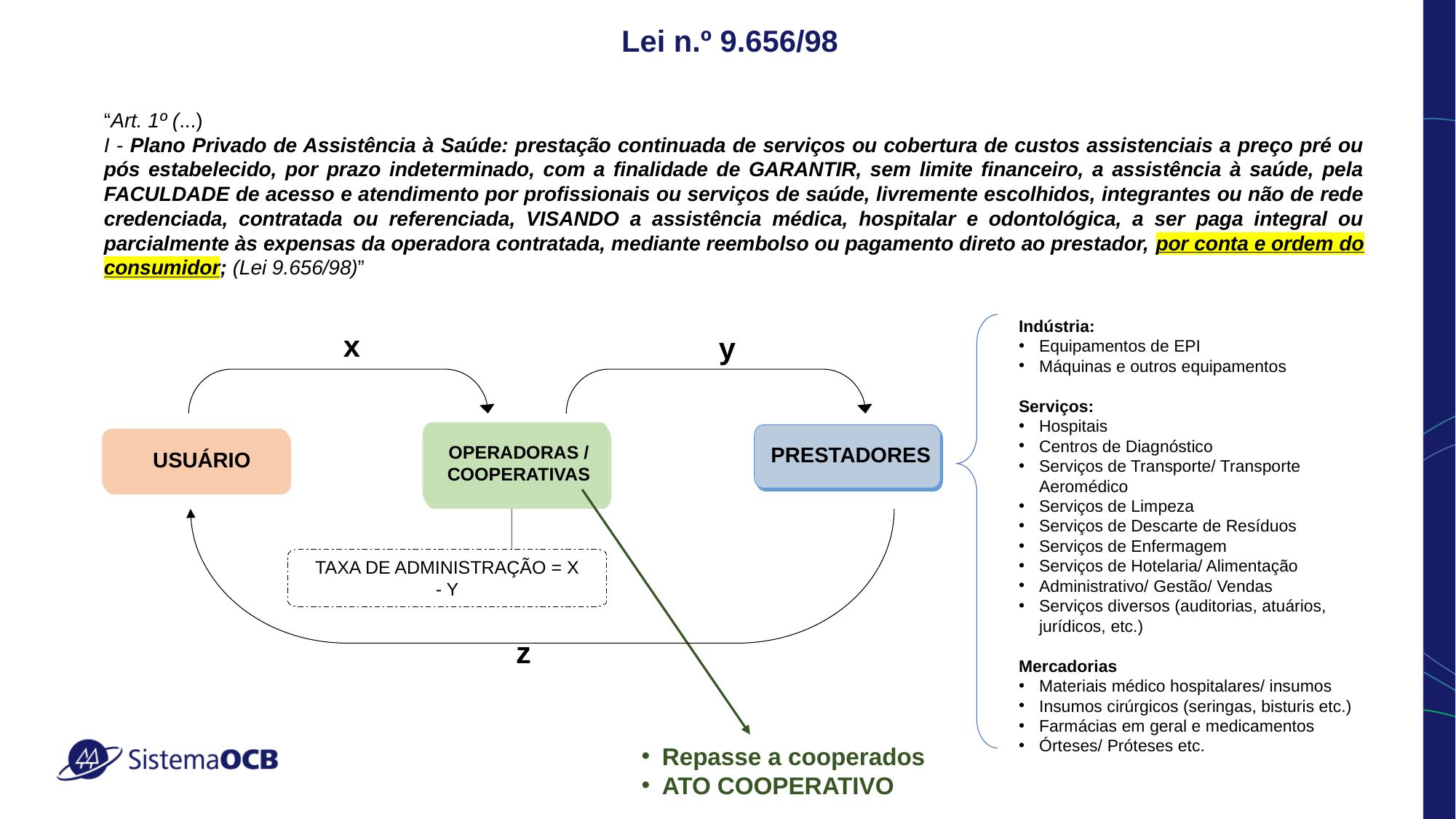

Lei n.º 9.656/98

“Art. 1º (...)
I - Plano Privado de Assistência à Saúde: prestação continuada de serviços ou cobertura de custos assistenciais a preço pré ou pós estabelecido, por prazo indeterminado, com a finalidade de GARANTIR, sem limite financeiro, a assistência à saúde, pela FACULDADE de acesso e atendimento por profissionais ou serviços de saúde, livremente escolhidos, integrantes ou não de rede credenciada, contratada ou referenciada, VISANDO a assistência médica, hospitalar e odontológica, a ser paga integral ou parcialmente às expensas da operadora contratada, mediante reembolso ou pagamento direto ao prestador, por conta e ordem do consumidor; (Lei 9.656/98)”

Indústria:
Equipamentos de EPI
Máquinas e outros equipamentos

Serviços:
Hospitais
Centros de Diagnóstico
Serviços de Transporte/ Transporte Aeromédico
Serviços de Limpeza
Serviços de Descarte de Resíduos
Serviços de Enfermagem
Serviços de Hotelaria/ Alimentação
Administrativo/ Gestão/ Vendas
Serviços diversos (auditorias, atuários, jurídicos, etc.)

Mercadorias
Materiais médico hospitalares/ insumos
Insumos cirúrgicos (seringas, bisturis etc.)
Farmácias em geral e medicamentos
Órteses/ Próteses etc.

x
y

OPERADORAS / COOPERATIVAS
PRESTADORES
USUÁRIO

TAXA DE ADMINISTRAÇÃO = X - Y
z
Repasse a cooperados
ATO COOPERATIVO